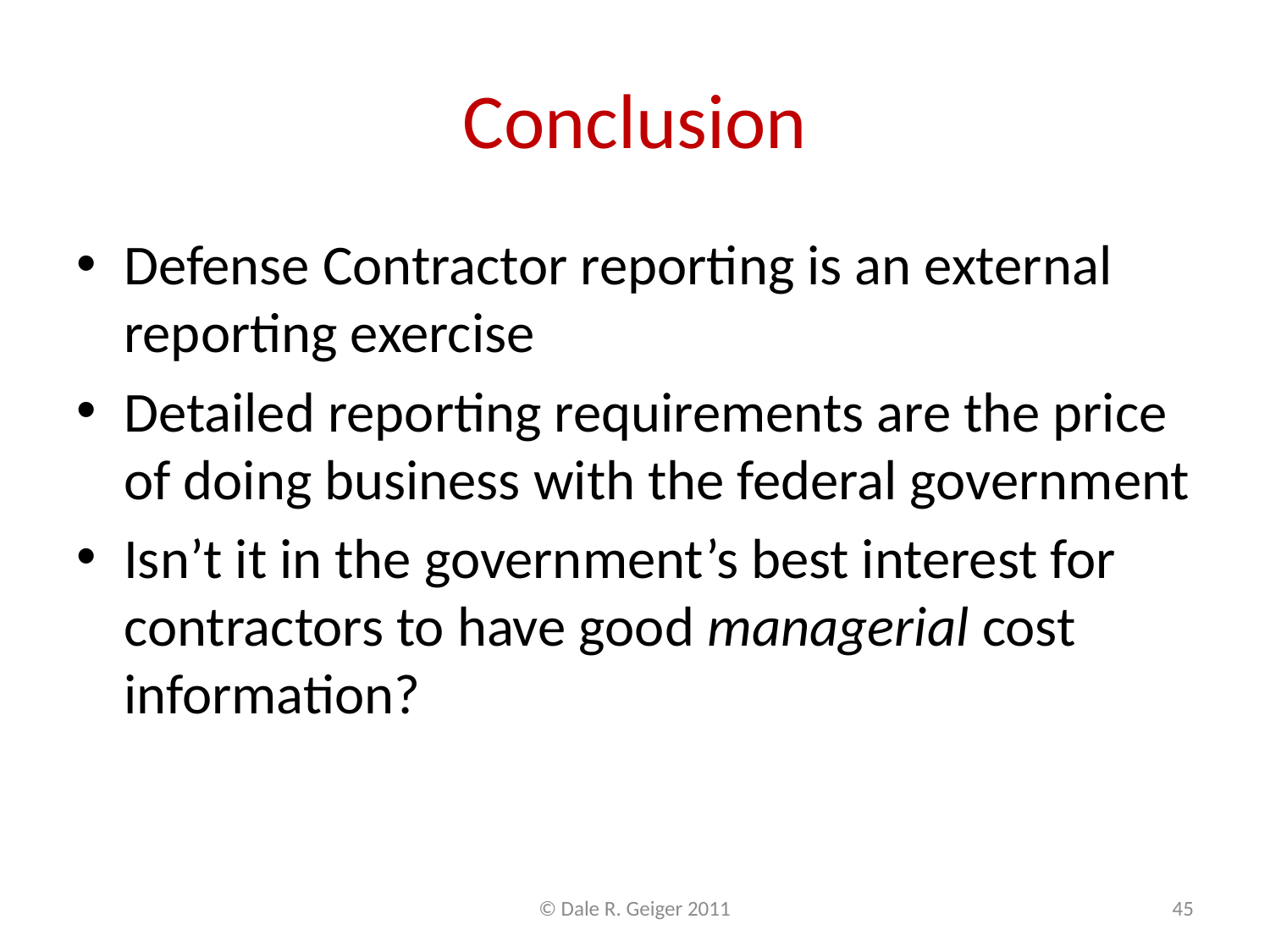

# Conclusion
Defense Contractor reporting is an external reporting exercise
Detailed reporting requirements are the price of doing business with the federal government
Isn’t it in the government’s best interest for contractors to have good managerial cost information?
© Dale R. Geiger 2011
45